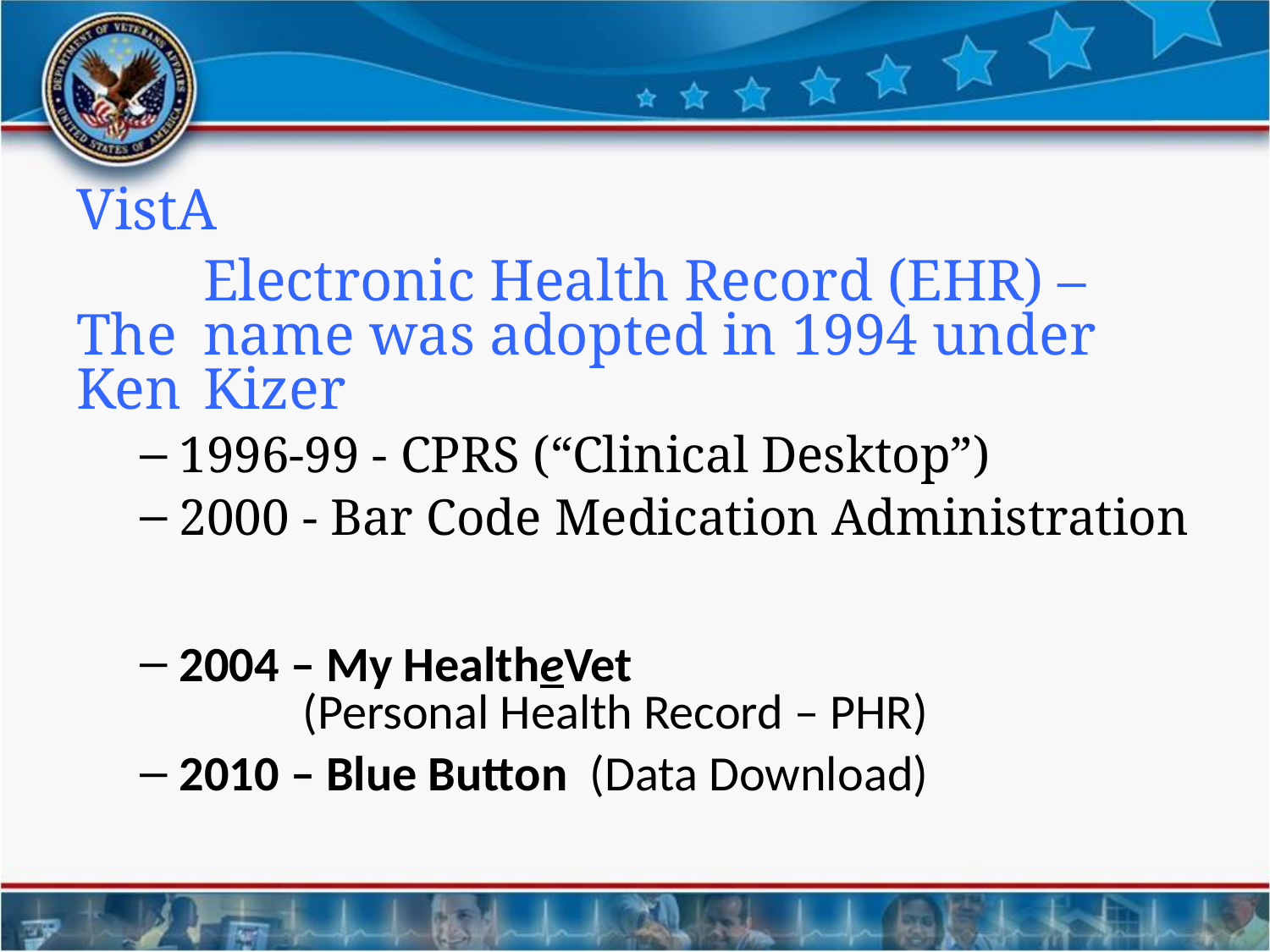

#
VistA
	Electronic Health Record (EHR) – The 	name was adopted in 1994 under Ken 	Kizer
1996-99 - CPRS (“Clinical Desktop”)
2000 - Bar Code Medication Administration

2004 – My HealtheVet
           (Personal Health Record – PHR)
2010 – Blue Button  (Data Download)